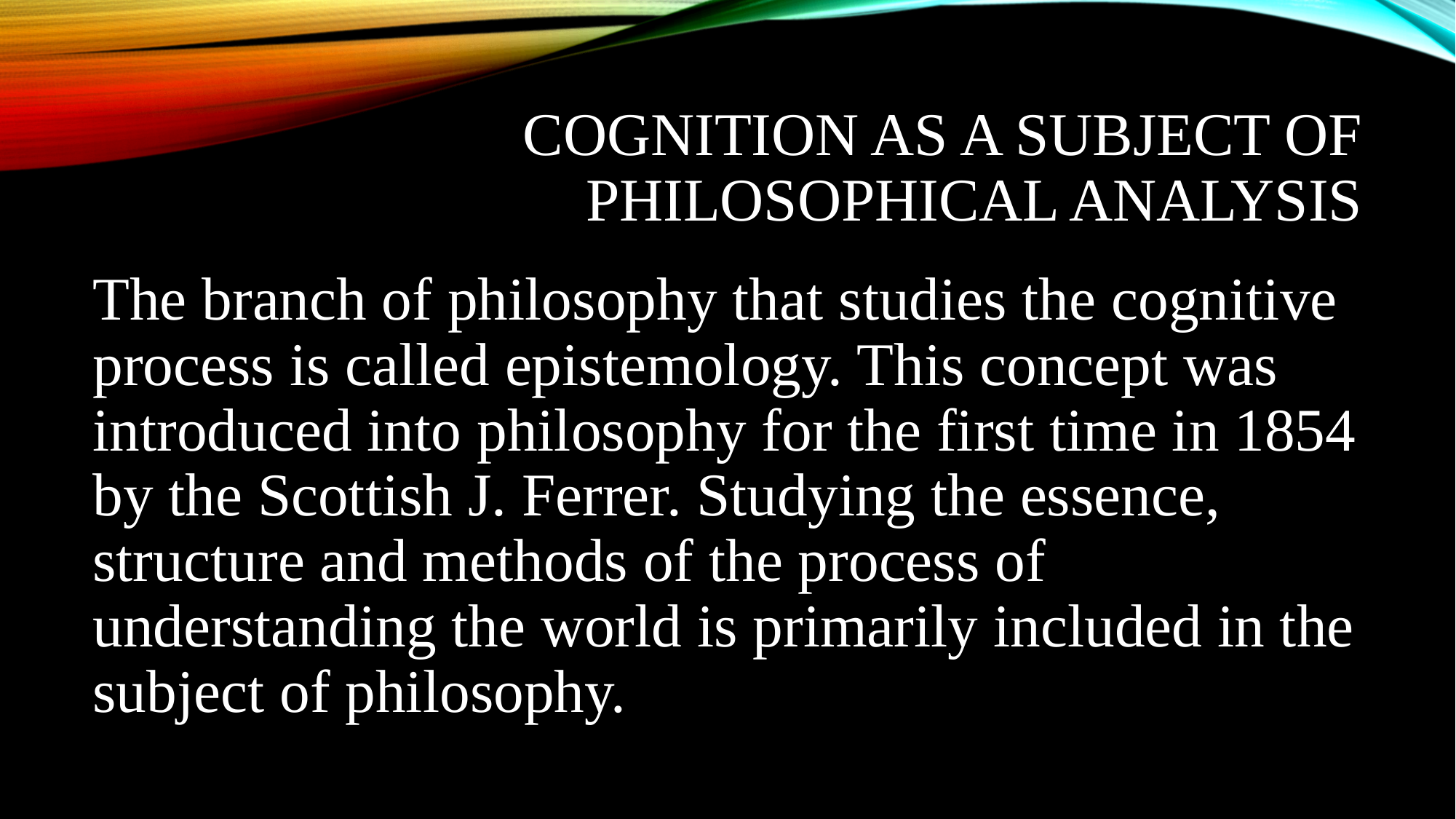

# Cognition as a subject of philosophical analysis
The branch of philosophy that studies the cognitive process is called epistemology. This concept was introduced into philosophy for the first time in 1854 by the Scottish J. Ferrer. Studying the essence, structure and methods of the process of understanding the world is primarily included in the subject of philosophy.